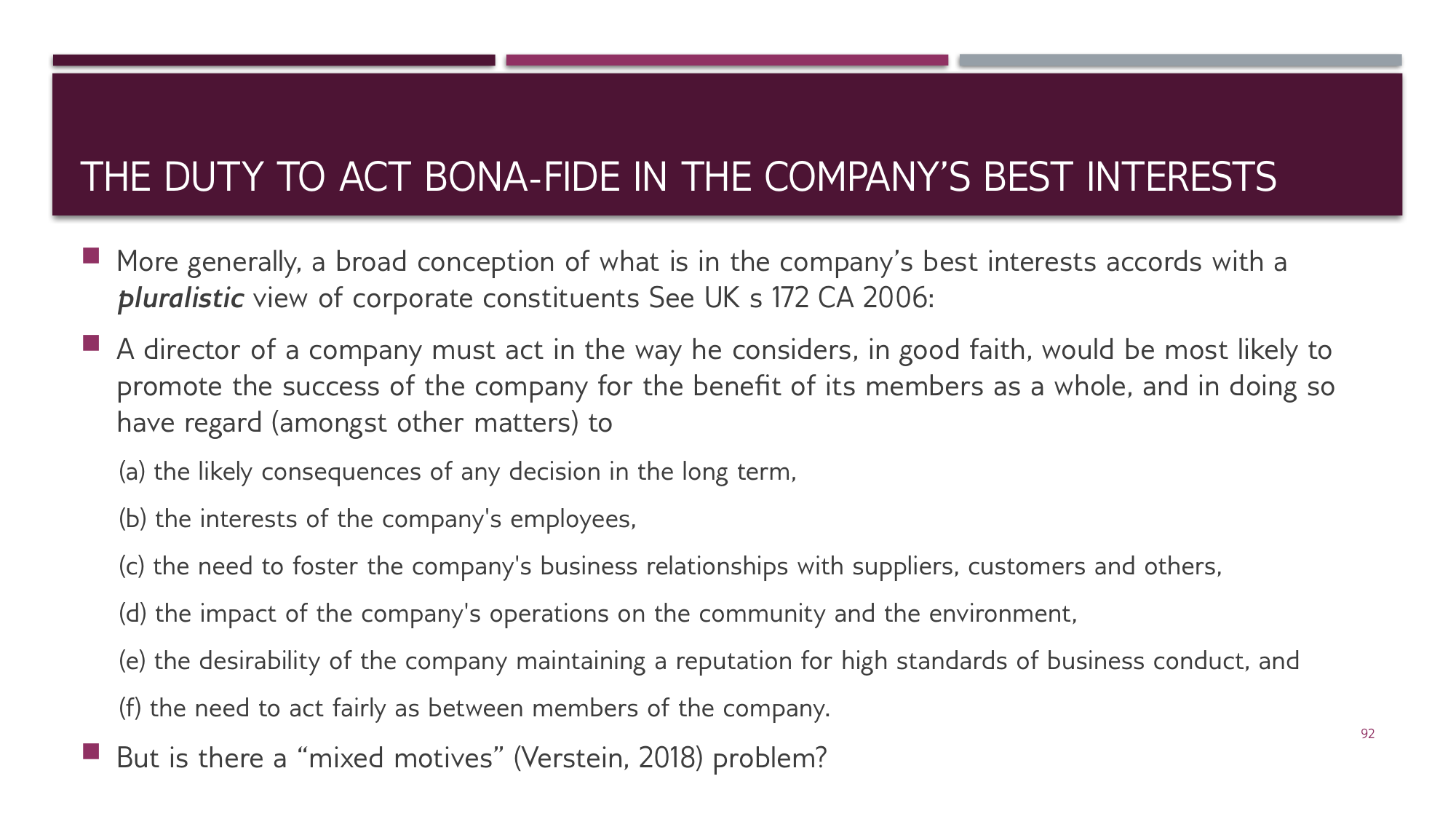

# The Duty to Act Bona-Fide in the Company’s Best Interests
More generally, a broad conception of what is in the company’s best interests accords with a pluralistic view of corporate constituents See UK s 172 CA 2006:
A director of a company must act in the way he considers, in good faith, would be most likely to promote the success of the company for the benefit of its members as a whole, and in doing so have regard (amongst other matters) to
(a) the likely consequences of any decision in the long term,
(b) the interests of the company's employees,
(c) the need to foster the company's business relationships with suppliers, customers and others,
(d) the impact of the company's operations on the community and the environment,
(e) the desirability of the company maintaining a reputation for high standards of business conduct, and
(f) the need to act fairly as between members of the company.
But is there a “mixed motives” (Verstein, 2018) problem?

92